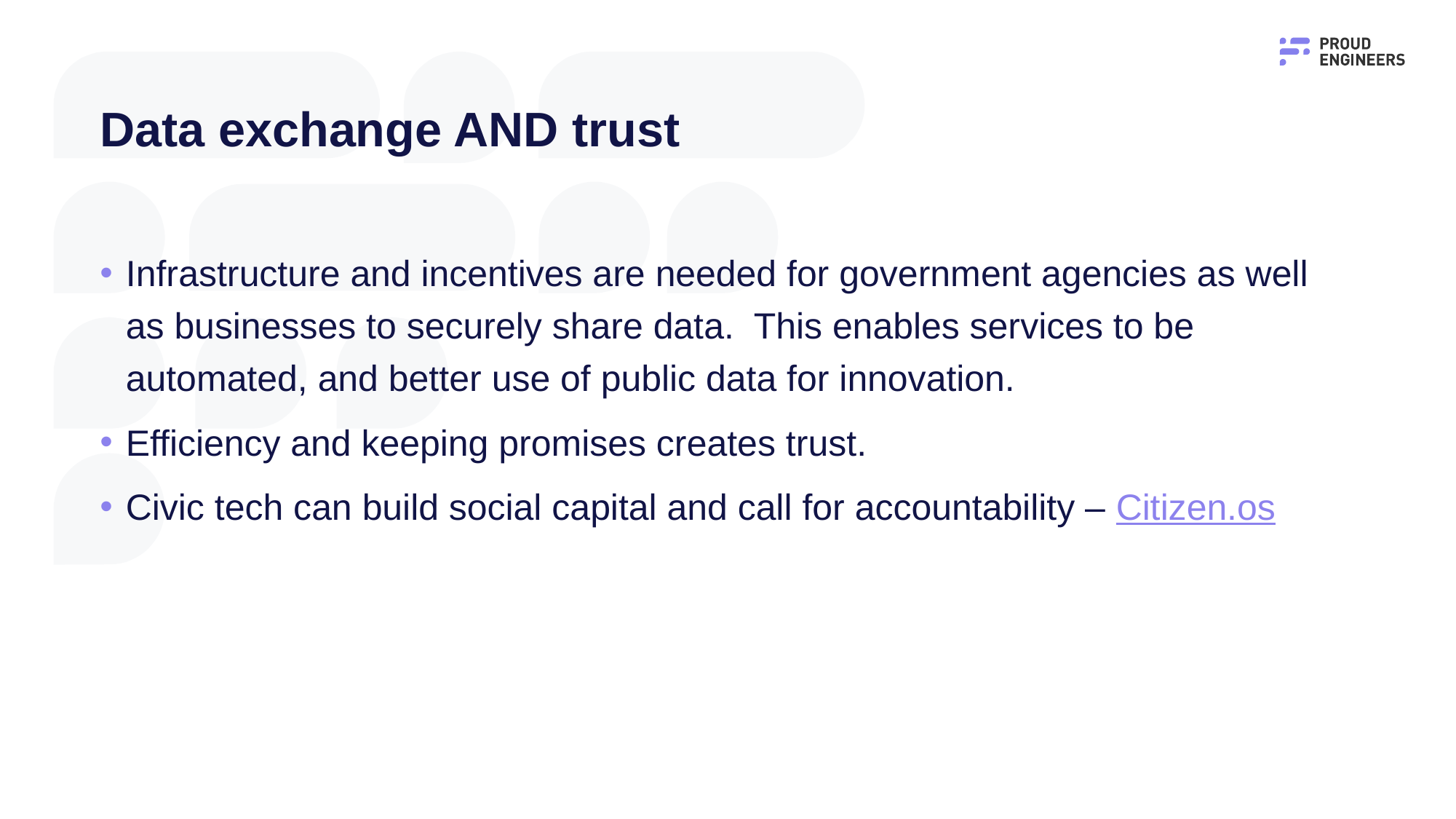

# Data exchange AND trust
Infrastructure and incentives are needed for government agencies as well as businesses to securely share data.  This enables services to be automated, and better use of public data for innovation.
Efficiency and keeping promises creates trust.
Civic tech can build social capital and call for accountability – Citizen.os